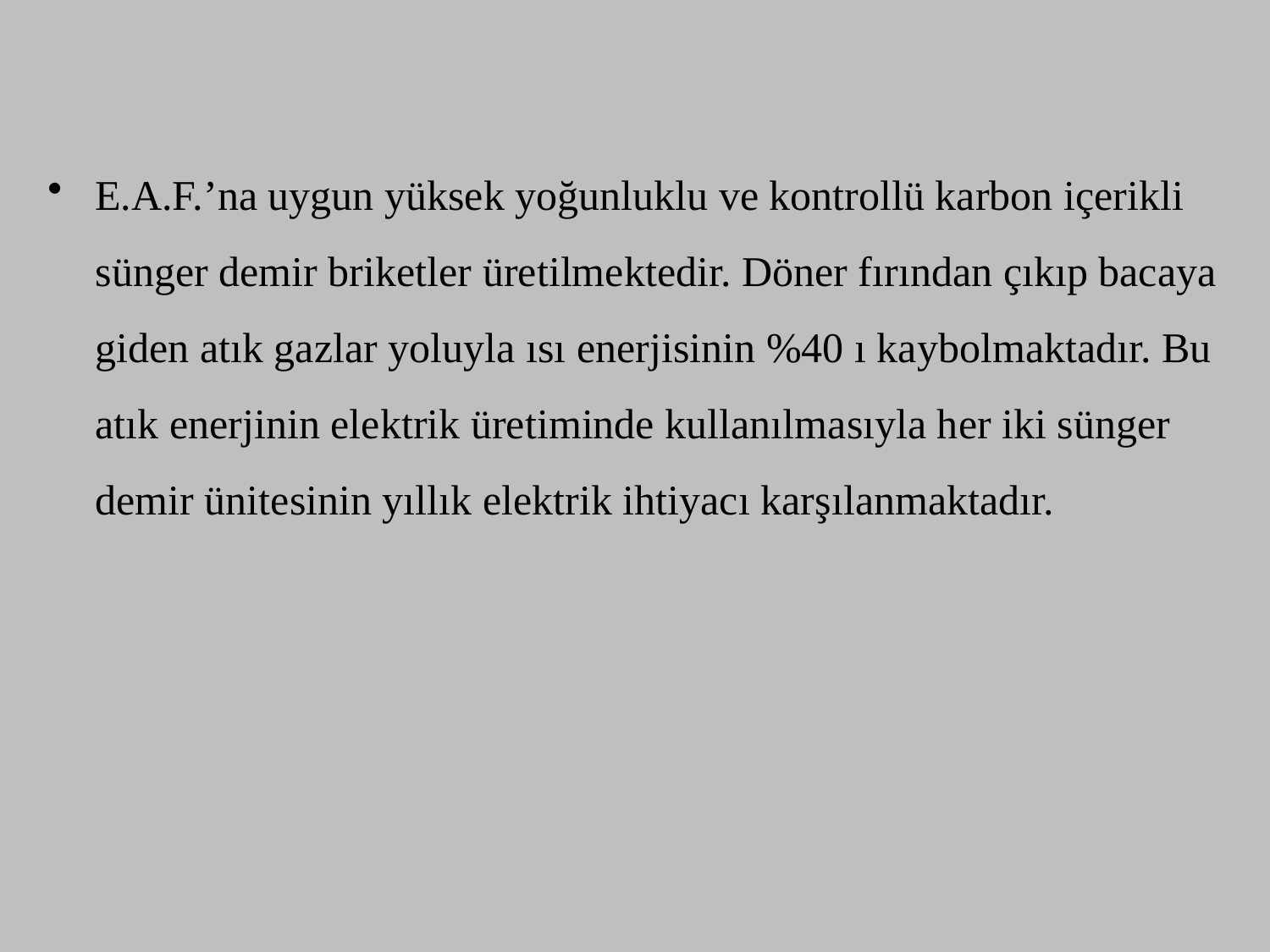

E.A.F.’na uygun yüksek yoğunluklu ve kontrollü karbon içerikli sünger demir briketler üretilmektedir. Döner fırından çıkıp bacaya giden atık gazlar yoluyla ısı enerjisinin %40 ı kaybolmaktadır. Bu atık enerjinin elektrik üretiminde kullanılmasıyla her iki sünger demir ünitesinin yıllık elektrik ihtiyacı karşılanmaktadır.